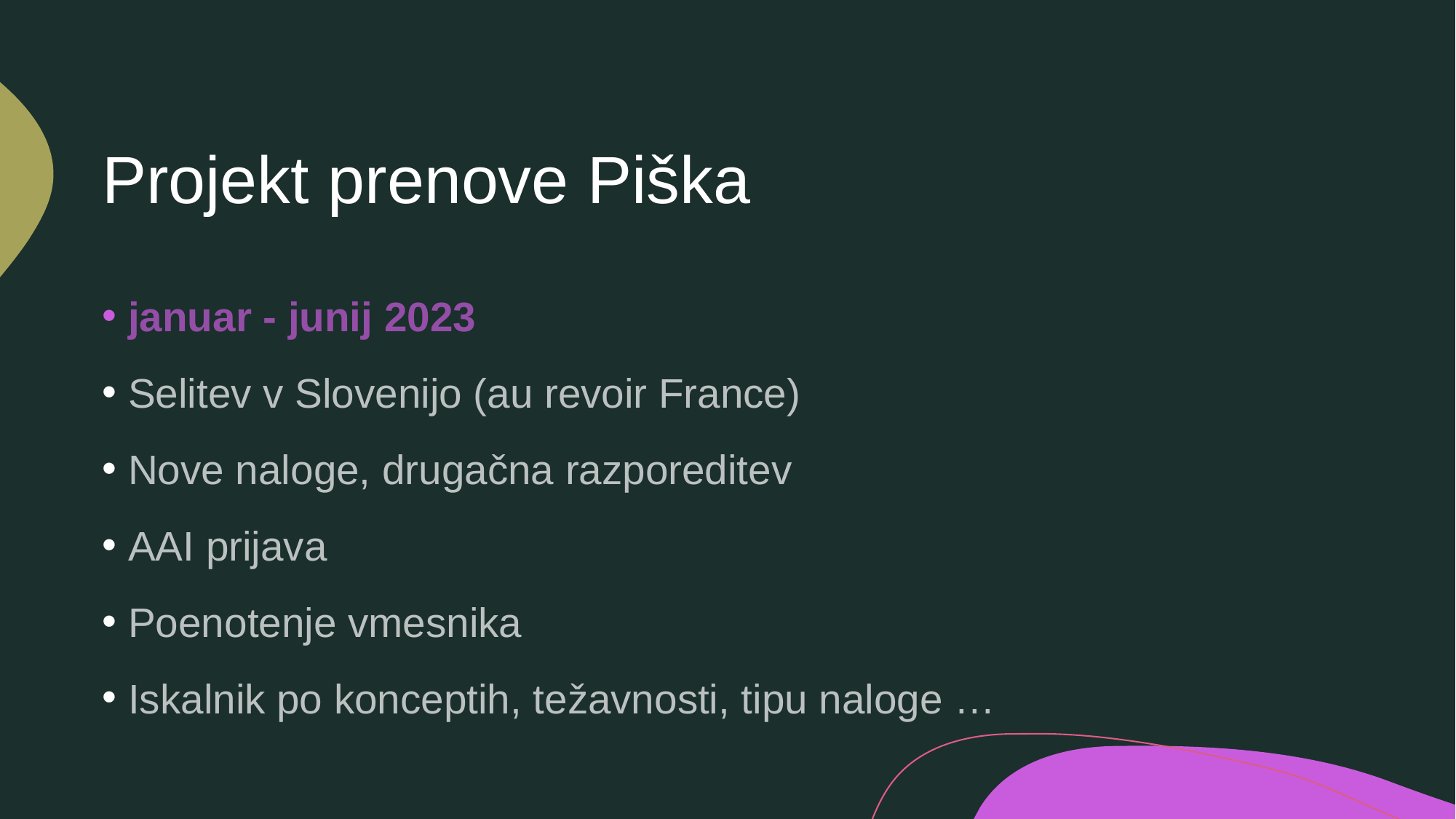

# Projekt prenove Piška
januar - junij 2023
Selitev v Slovenijo (au revoir France)
Nove naloge, drugačna razporeditev
AAI prijava
Poenotenje vmesnika
Iskalnik po konceptih, težavnosti, tipu naloge …